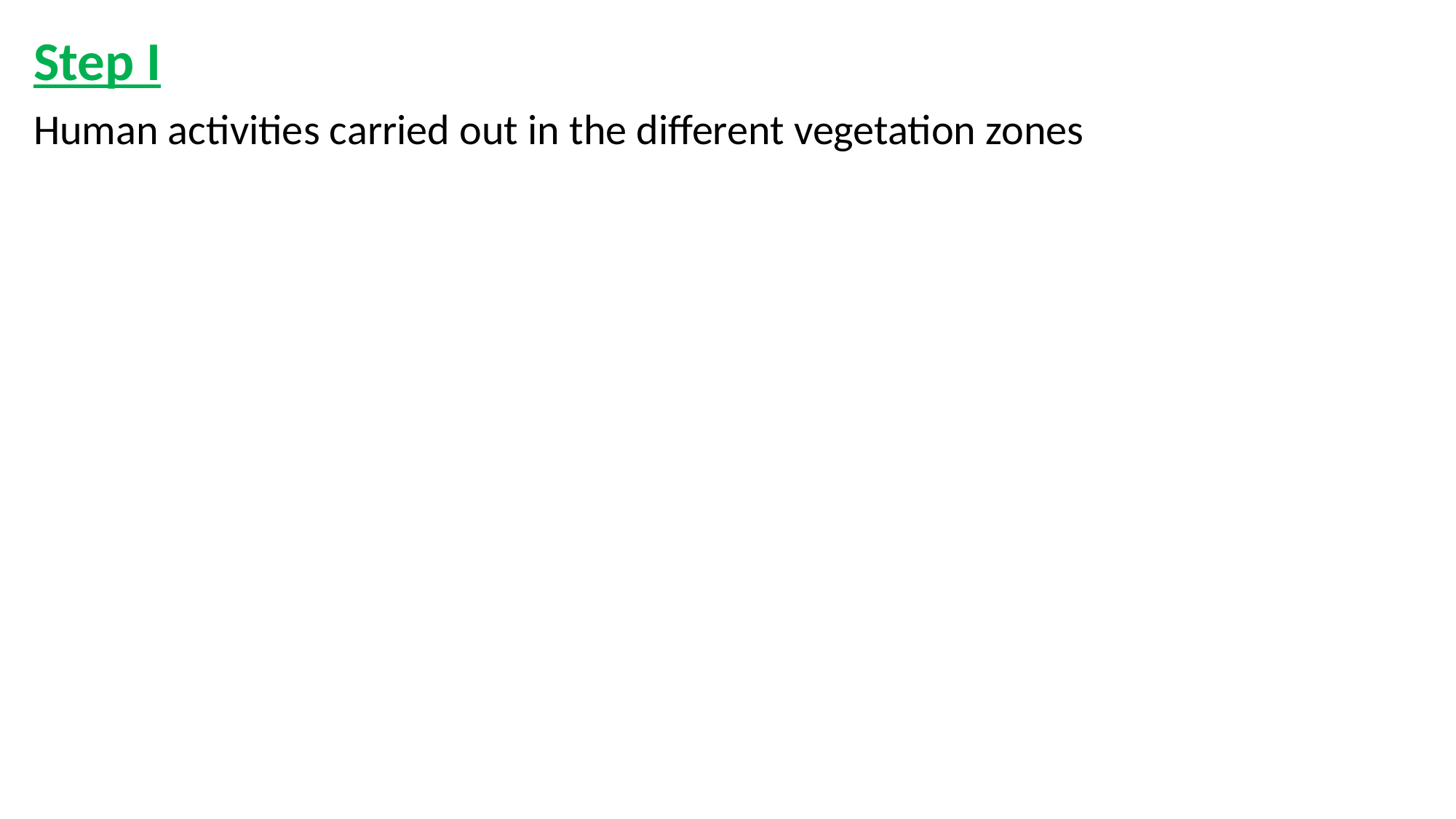

Step I
Human activities carried out in the different vegetation zones